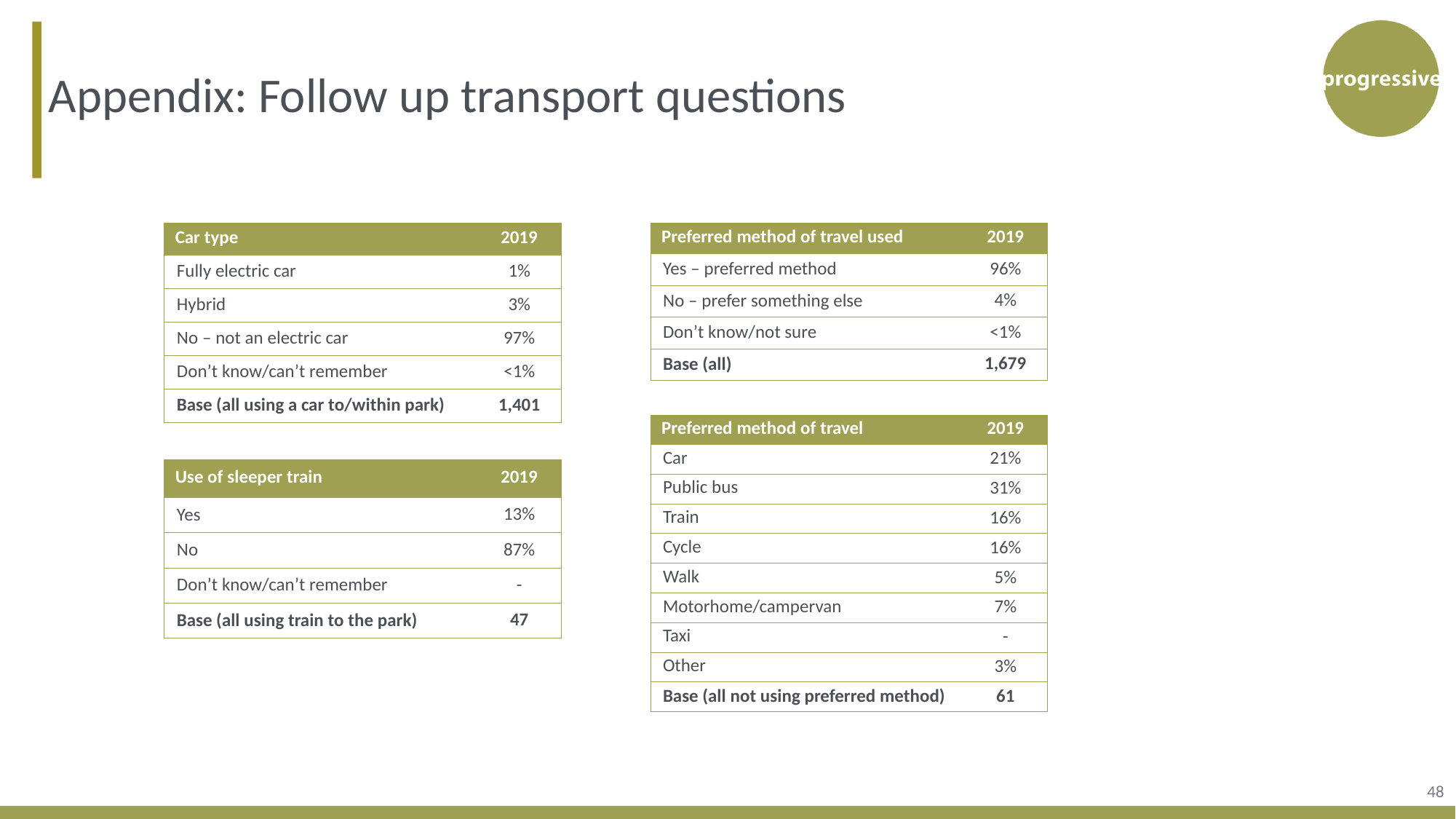

Appendix: Follow up transport questions
| Car type | 2019 |
| --- | --- |
| Fully electric car | 1% |
| Hybrid | 3% |
| No – not an electric car | 97% |
| Don’t know/can’t remember | <1% |
| Base (all using a car to/within park) | 1,401 |
| Preferred method of travel used | 2019 |
| --- | --- |
| Yes – preferred method | 96% |
| No – prefer something else | 4% |
| Don’t know/not sure | <1% |
| Base (all) | 1,679 |
| Preferred method of travel | 2019 |
| --- | --- |
| Car | 21% |
| Public bus | 31% |
| Train | 16% |
| Cycle | 16% |
| Walk | 5% |
| Motorhome/campervan | 7% |
| Taxi | - |
| Other | 3% |
| Base (all not using preferred method) | 61 |
| Use of sleeper train | 2019 |
| --- | --- |
| Yes | 13% |
| No | 87% |
| Don’t know/can’t remember | - |
| Base (all using train to the park) | 47 |
48